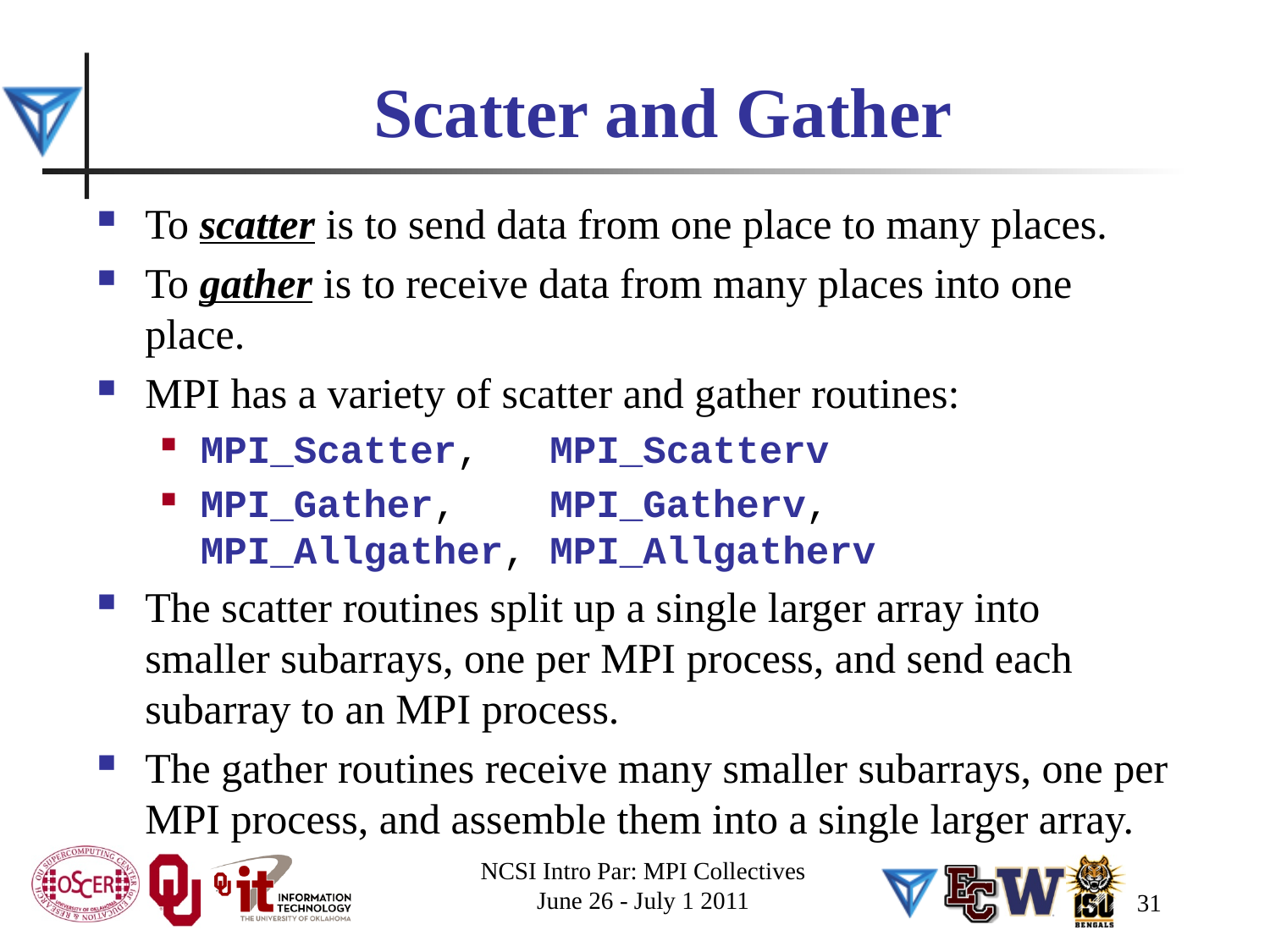

# Scatter and Gather
To scatter is to send data from one place to many places.
To gather is to receive data from many places into one place.
MPI has a variety of scatter and gather routines:
MPI_Scatter,   MPI_Scatterv
MPI_Gather,    MPI_Gatherv,    MPI_Allgather, MPI_Allgatherv
The scatter routines split up a single larger array into smaller subarrays, one per MPI process, and send each subarray to an MPI process.
The gather routines receive many smaller subarrays, one per MPI process, and assemble them into a single larger array.
NCSI Intro Par: MPI Collectives
June 26 - July 1 2011
31